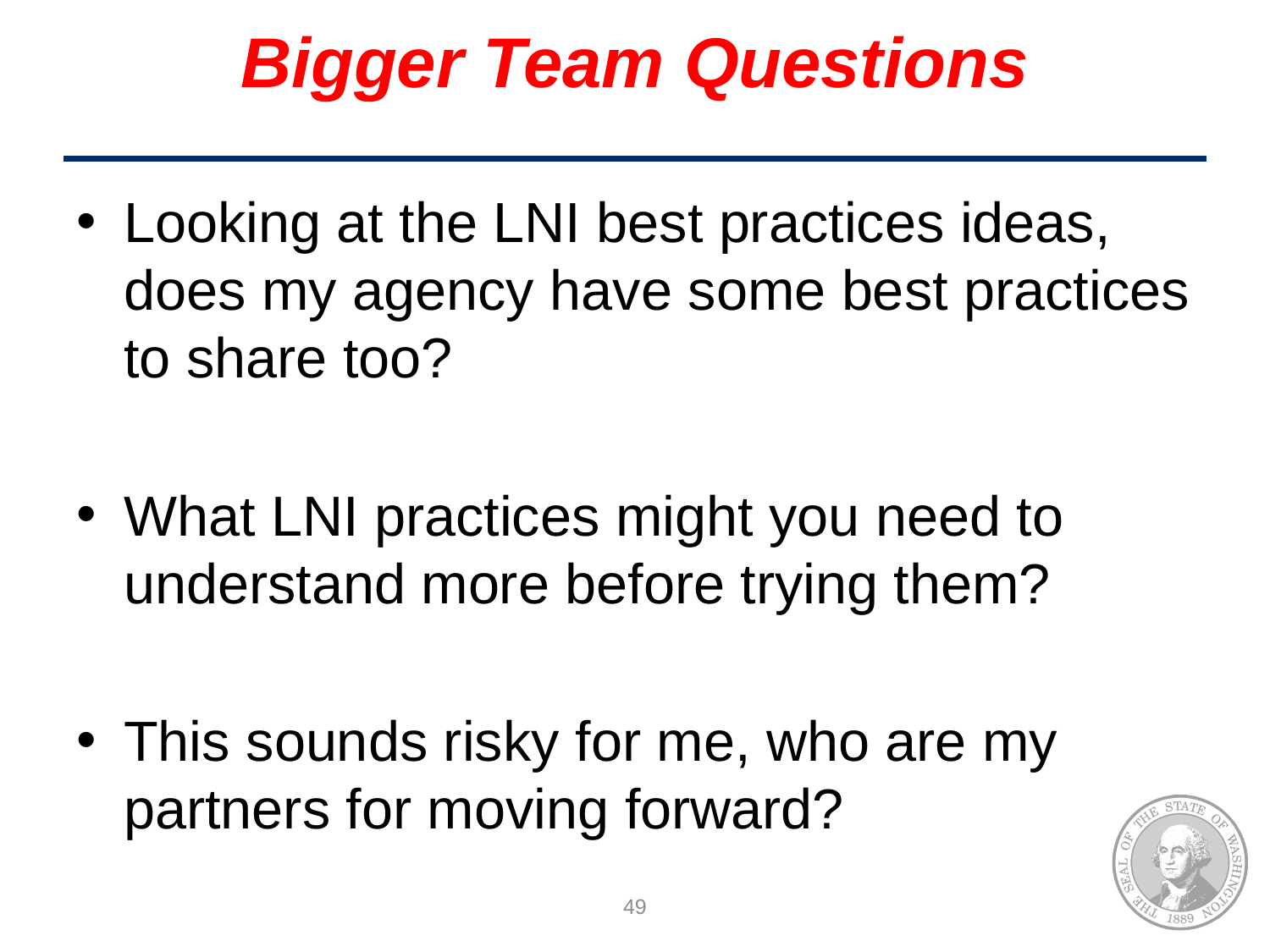

# Bigger Team Questions
Looking at the LNI best practices ideas, does my agency have some best practices to share too?

What LNI practices might you need to understand more before trying them?

This sounds risky for me, who are my partners for moving forward?

49